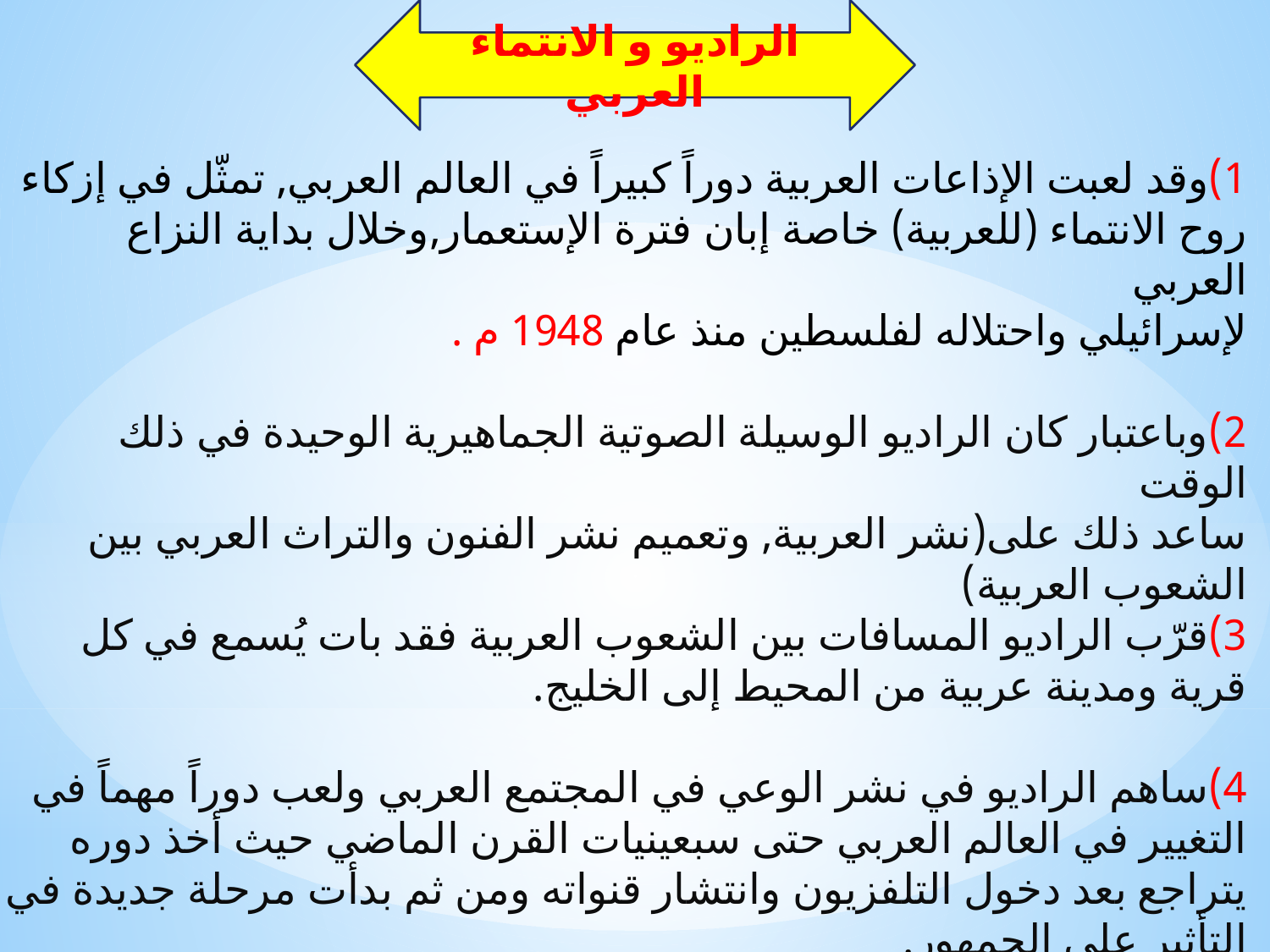

الراديو و الانتماء العربي
1)وقد لعبت الإذاعات العربية دوراً كبيراً في العالم العربي, تمثّل في إزكاء
روح الانتماء (للعربية) خاصة إبان فترة الإستعمار,وخلال بداية النزاع العربي
لإسرائيلي واحتلاله لفلسطين منذ عام 1948 م .

2)وباعتبار كان الراديو الوسيلة الصوتية الجماهيرية الوحيدة في ذلك الوقت
ساعد ذلك على(نشر العربية, وتعميم نشر الفنون والتراث العربي بين
الشعوب العربية)
3)قرّب الراديو المسافات بين الشعوب العربية فقد بات يُسمع في كل قرية ومدينة عربية من المحيط إلى الخليج.

4)ساهم الراديو في نشر الوعي في المجتمع العربي ولعب دوراً مهماً في التغيير في العالم العربي حتى سبعينيات القرن الماضي حيث أخذ دوره يتراجع بعد دخول التلفزيون وانتشار قنواته ومن ثم بدأت مرحلة جديدة في التأثير على الجمهور.